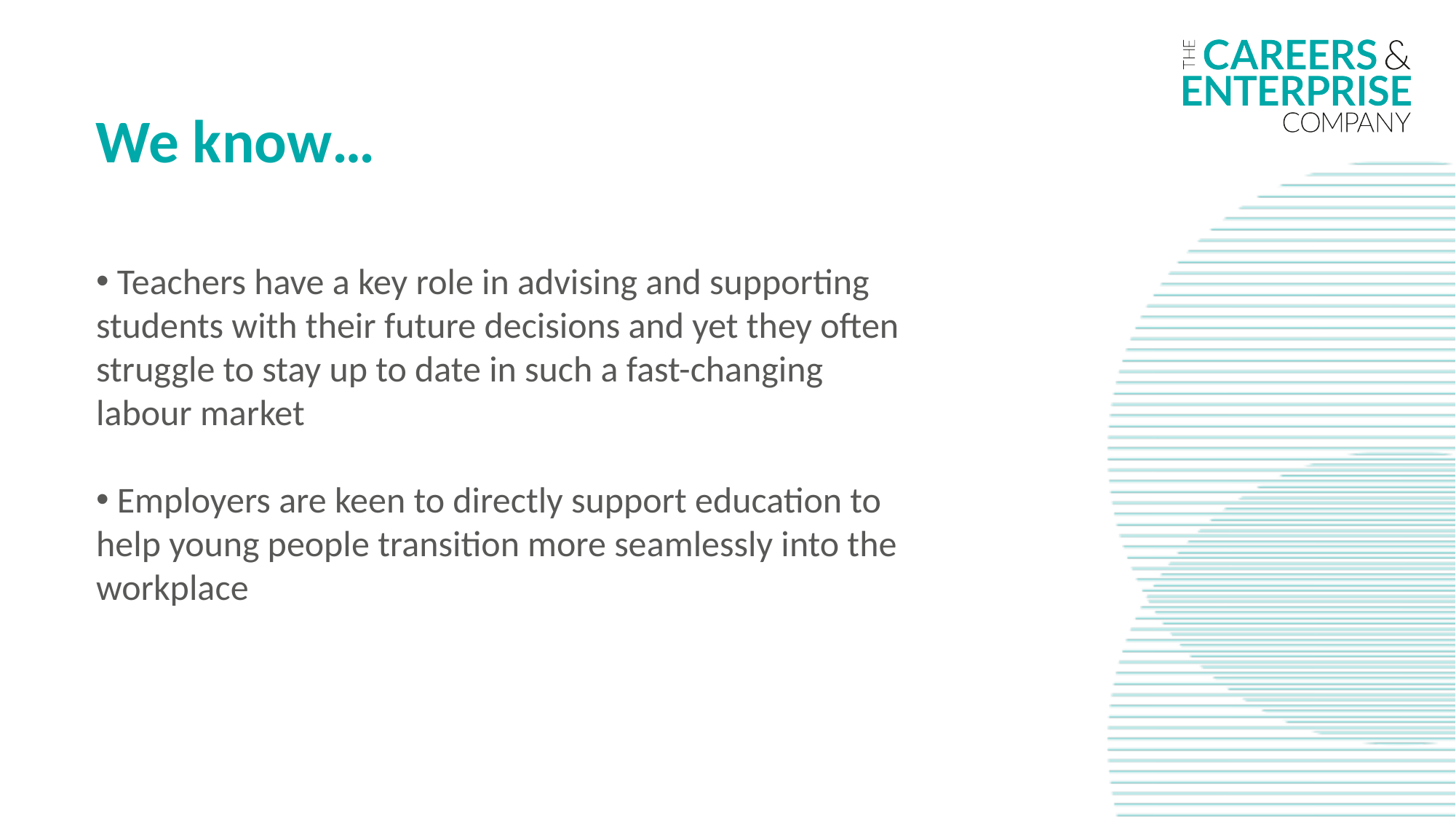

We know…
 Teachers have a key role in advising and supporting students with their future decisions and yet they often struggle to stay up to date in such a fast-changing labour market

 Employers are keen to directly support education to help young people transition more seamlessly into the workplace